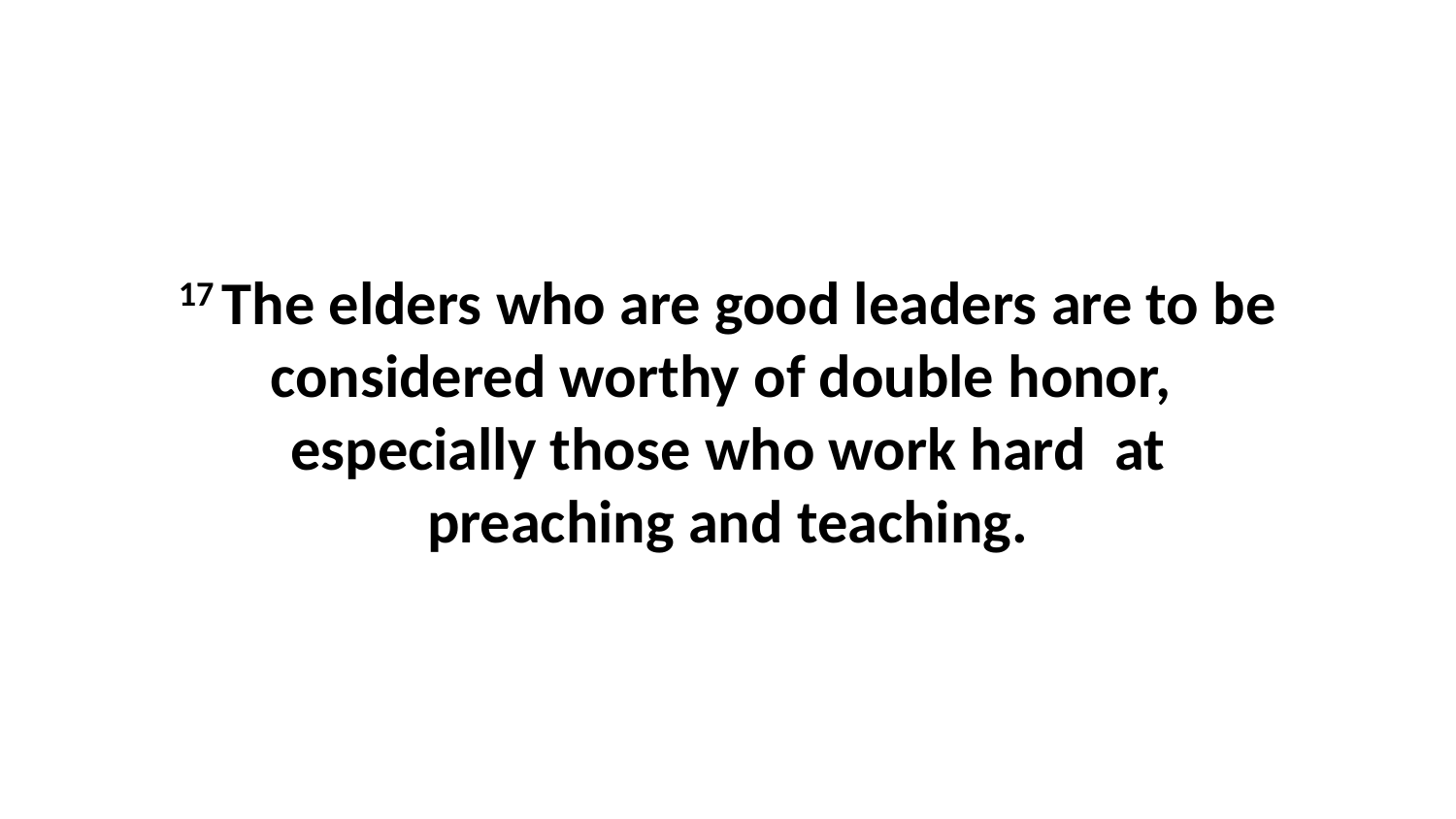

17 The elders who are good leaders are to be considered worthy of double honor,  especially those who work hard  at preaching and teaching.